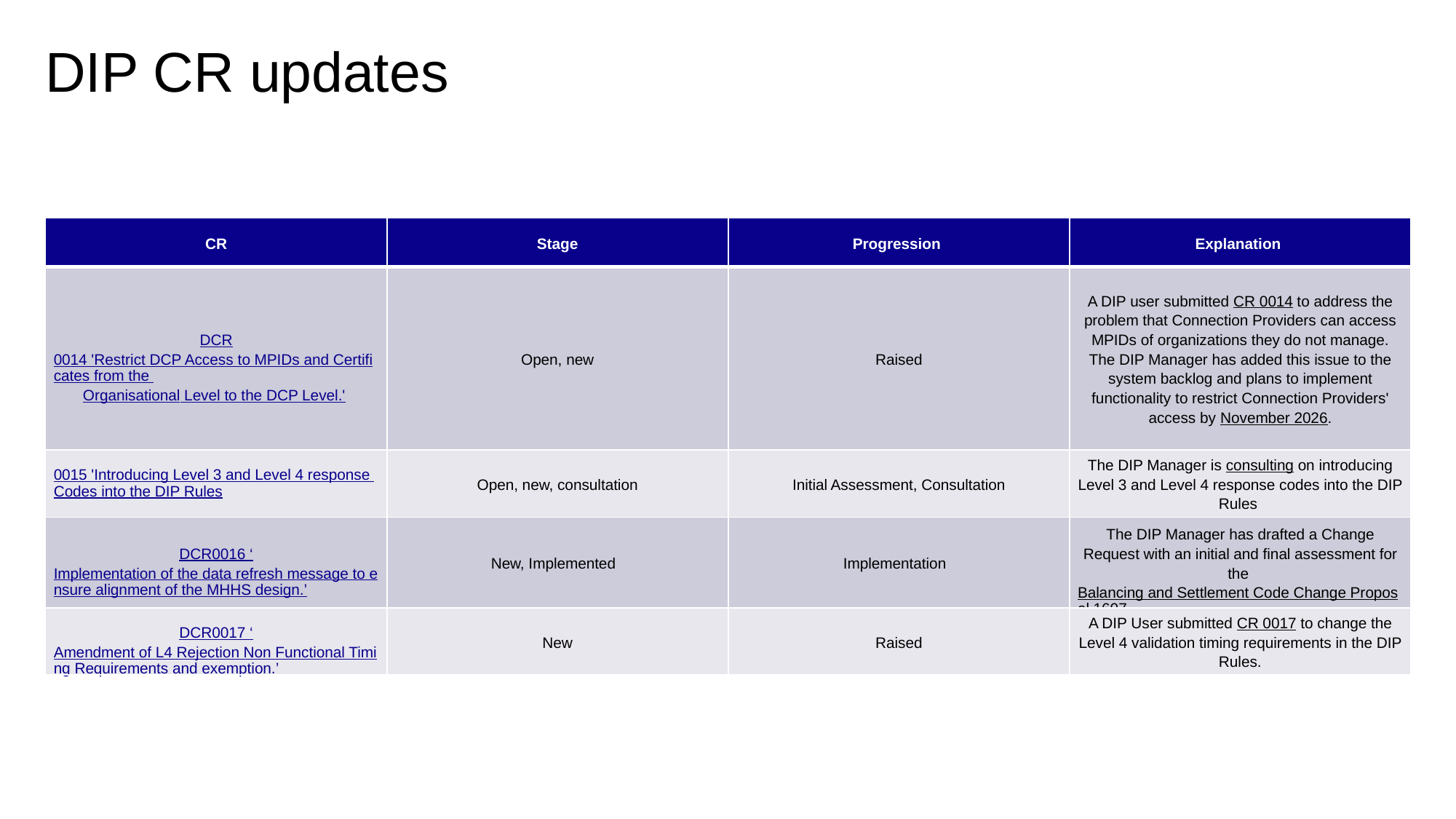

# DIP CR updates
| CR | Stage | Progression | Explanation |
| --- | --- | --- | --- |
| DCR0014 'Restrict DCP Access to MPIDs and Certificates from the Organisational Level to the DCP Level.' ​ | Open, new | Raised | A DIP user submitted CR 0014 to address the problem that Connection Providers can access MPIDs of organizations they do not manage. The DIP Manager has added this issue to the system backlog and plans to implement functionality to restrict Connection Providers' access by November 2026.​ |
| 0015 'Introducing Level 3 and Level 4 response Codes into the DIP Rules ​ | Open, new, consultation | Initial Assessment, Consultation | The DIP Manager is consulting on introducing Level 3 and Level 4 response codes into the DIP Rules ​ |
| DCR0016 ‘Implementation of the data refresh message to ensure alignment of the MHHS design.’ | New, Implemented | Implementation | The DIP Manager has drafted a Change Request with an initial and final assessment for the Balancing and Settlement Code Change Proposal 1607 |
| DCR0017 ‘Amendment of L4 Rejection Non Functional Timing Requirements and exemption.’ | New | Raised | A DIP User submitted CR 0017 to change the Level 4 validation timing requirements in the DIP Rules. |